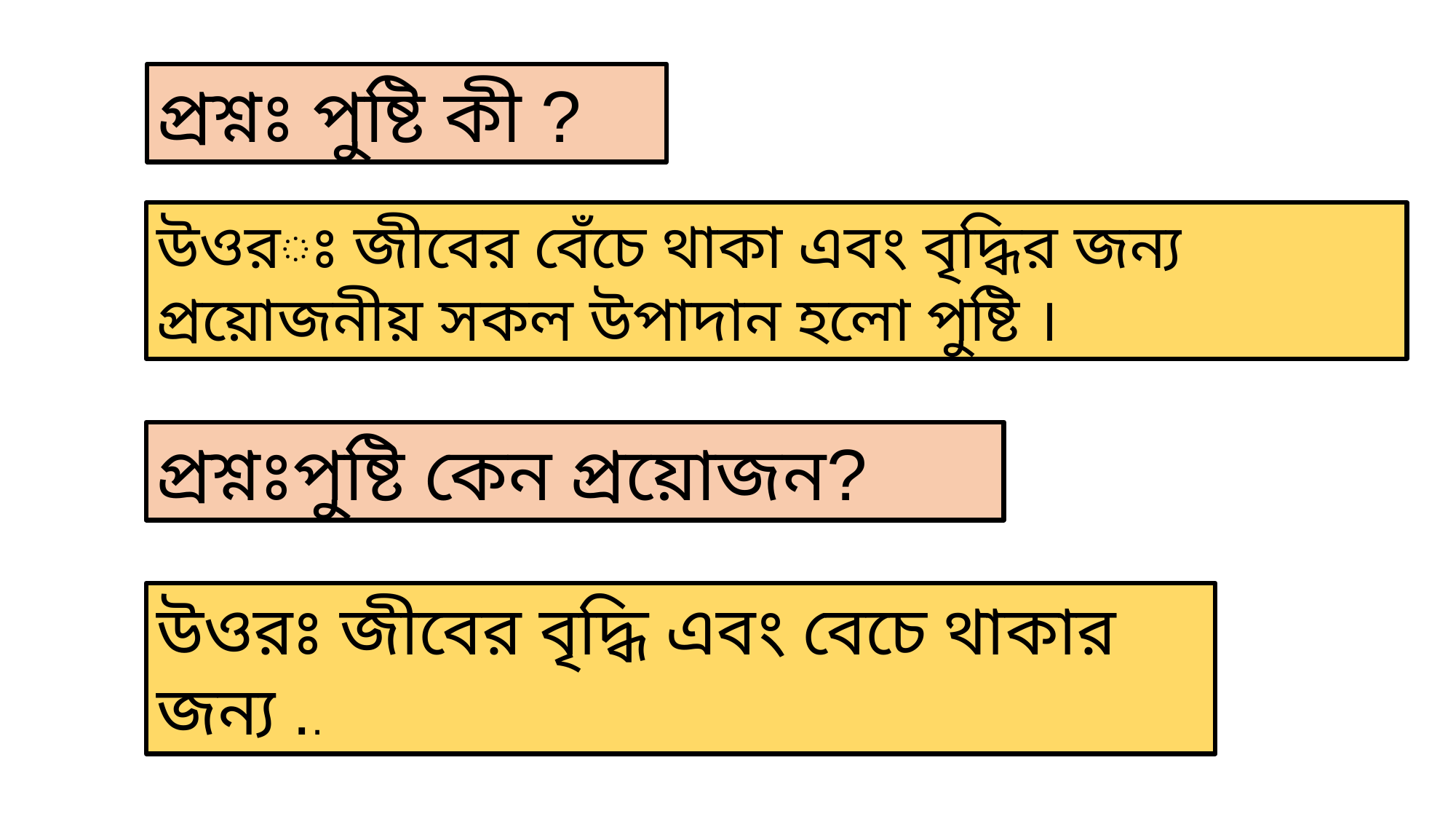

প্রশ্নঃ পুষ্টি কী ?
উওরঃ জীবের বেঁচে থাকা এবং বৃদ্ধির জন্য প্রয়োজনীয় সকল উপাদান হলো পুষ্টি ।
প্রশ্নঃপুষ্টি কেন প্রয়োজন?
উওরঃ জীবের বৃদ্ধি এবং বেচে থাকার জন্য ..